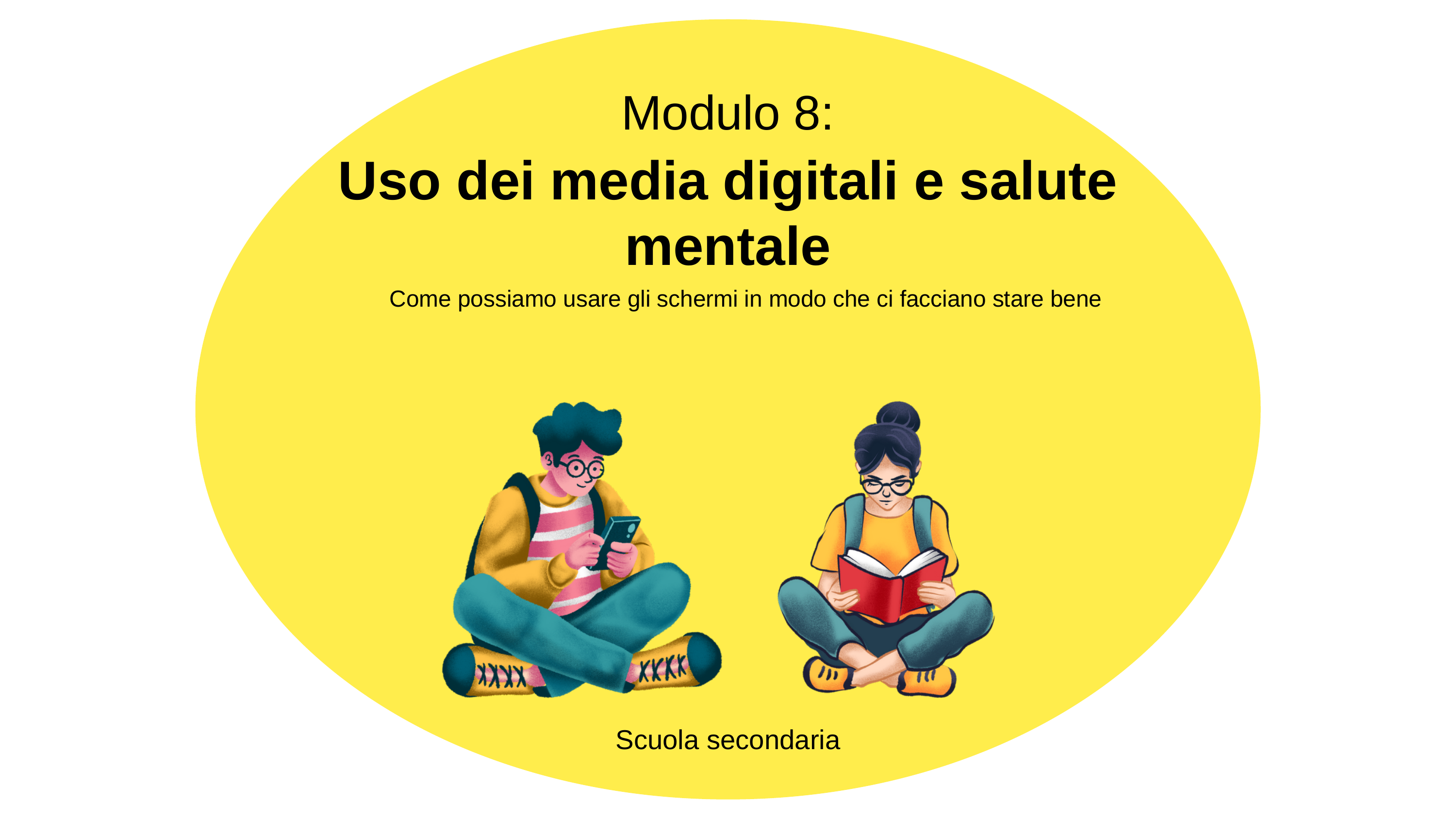

Modulo 8:
Uso dei media digitali e salute mentale
Come possiamo usare gli schermi in modo che ci facciano stare bene

Scuola secondaria